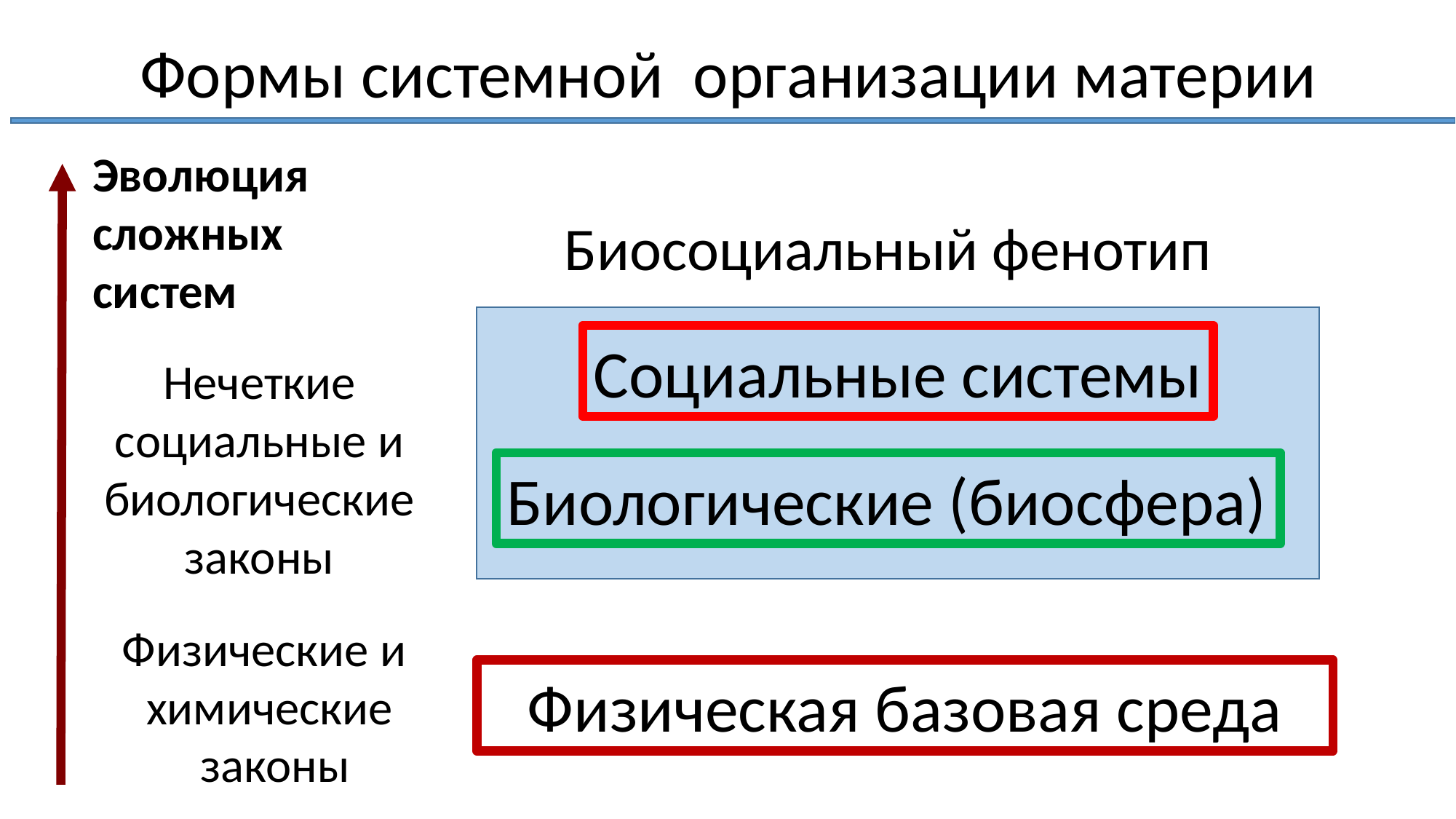

# Формы системной  организации материи

Эволюция сложных  систем
Биосоциальный фенотип

Социальные системы
Нечеткие социальные и биологические законы
Биологические (биосфера)
Физические и
химические
 законы
Физическая базовая среда